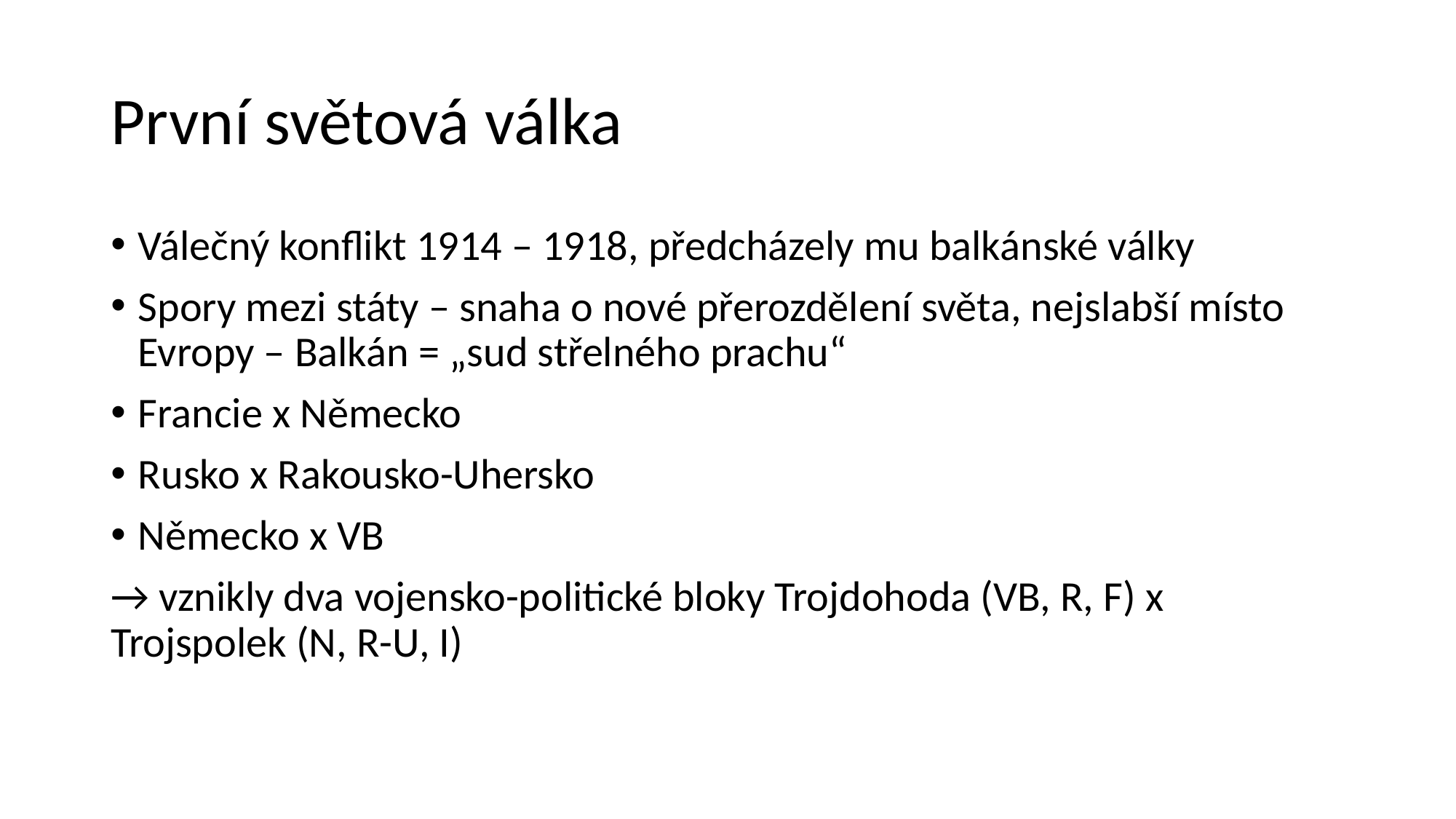

# První světová válka
Válečný konflikt 1914 – 1918, předcházely mu balkánské války
Spory mezi státy – snaha o nové přerozdělení světa, nejslabší místo Evropy – Balkán = „sud střelného prachu“
Francie x Německo
Rusko x Rakousko-Uhersko
Německo x VB
→ vznikly dva vojensko-politické bloky Trojdohoda (VB, R, F) x Trojspolek (N, R-U, I)